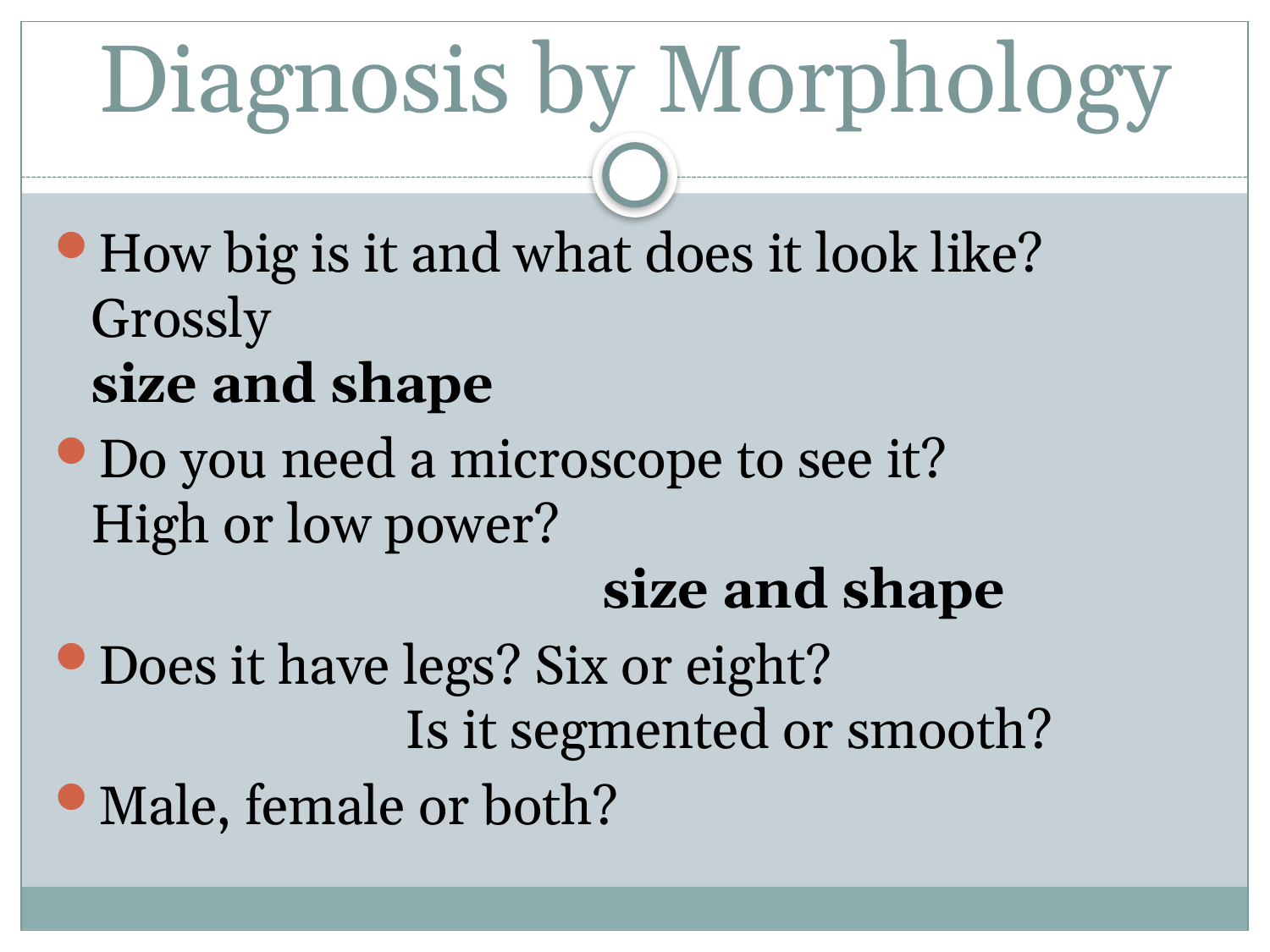

# Diagnosis by Morphology
How big is it and what does it look like? Grossly                                                                     size and shape
Do you need a microscope to see it?                High or low power?                                                                                         size and shape
Does it have legs? Six or eight?                                                     Is it segmented or smooth?
Male, female or both?